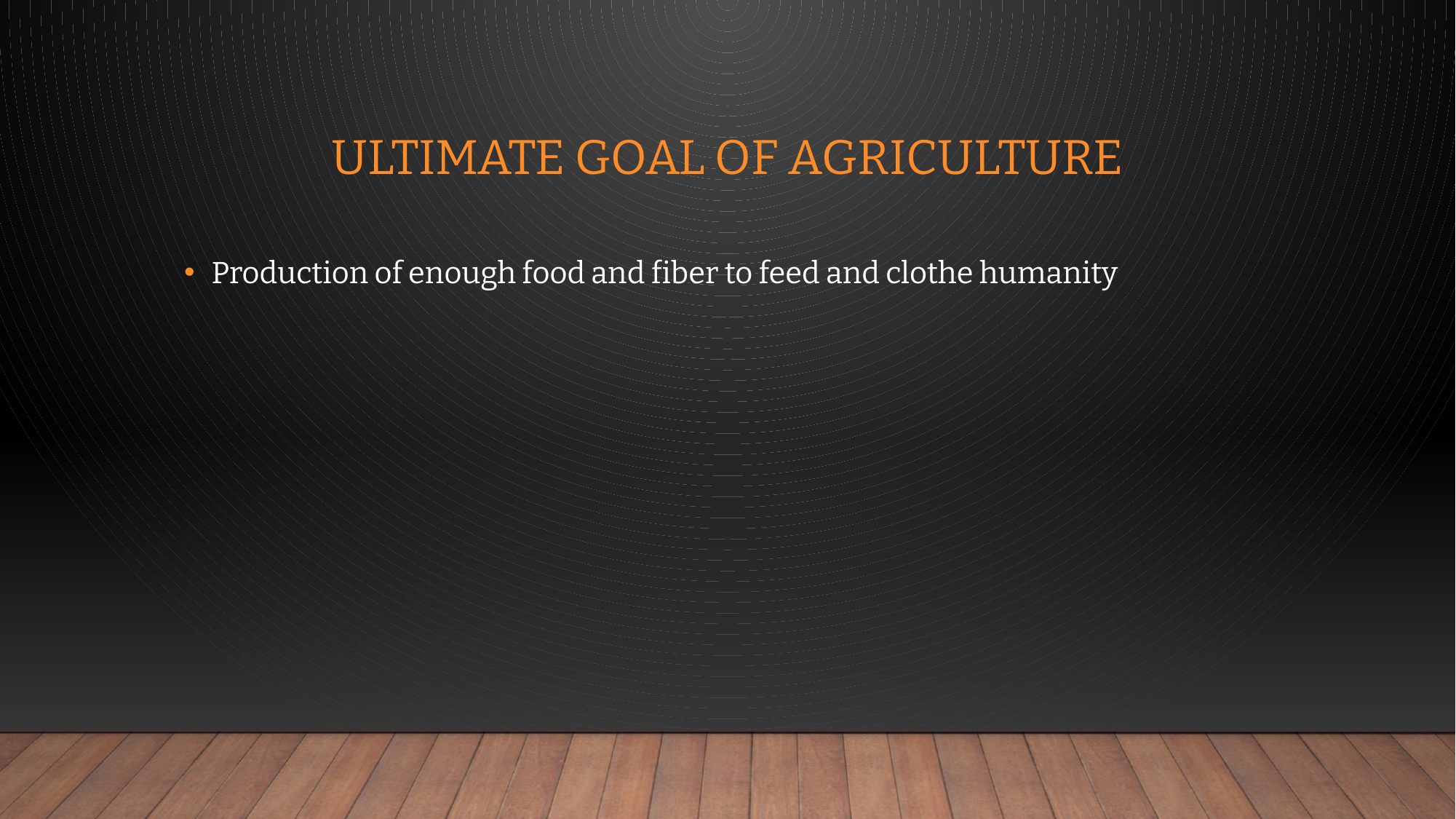

# Ultimate goal of agriculture
Production of enough food and fiber to feed and clothe humanity